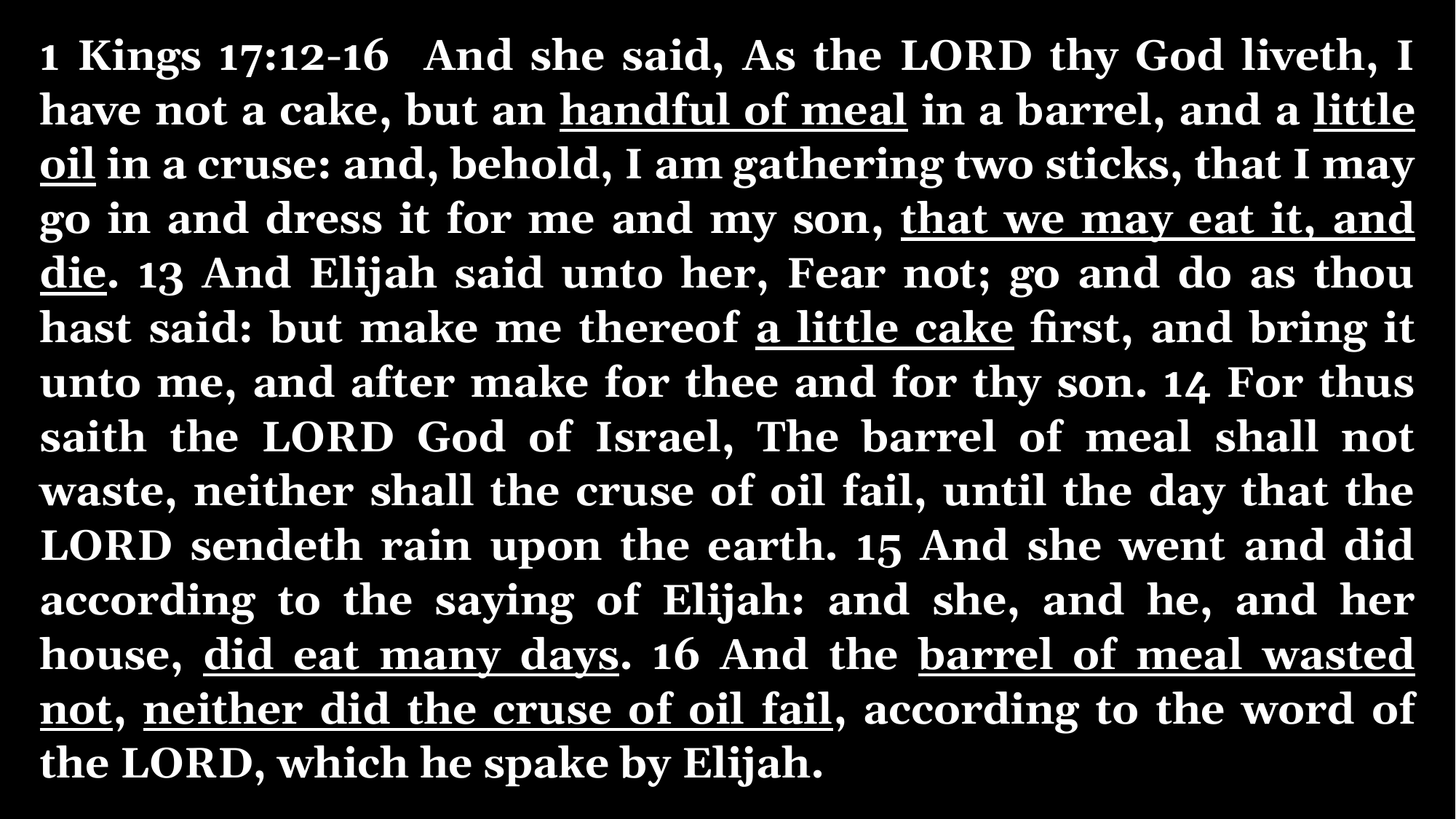

1 Kings 17:12-16  And she said, As the LORD thy God liveth, I have not a cake, but an handful of meal in a barrel, and a little oil in a cruse: and, behold, I am gathering two sticks, that I may go in and dress it for me and my son, that we may eat it, and die. 13 And Elijah said unto her, Fear not; go and do as thou hast said: but make me thereof a little cake first, and bring it unto me, and after make for thee and for thy son. 14 For thus saith the LORD God of Israel, The barrel of meal shall not waste, neither shall the cruse of oil fail, until the day that the LORD sendeth rain upon the earth. 15 And she went and did according to the saying of Elijah: and she, and he, and her house, did eat many days. 16 And the barrel of meal wasted not, neither did the cruse of oil fail, according to the word of the LORD, which he spake by Elijah.